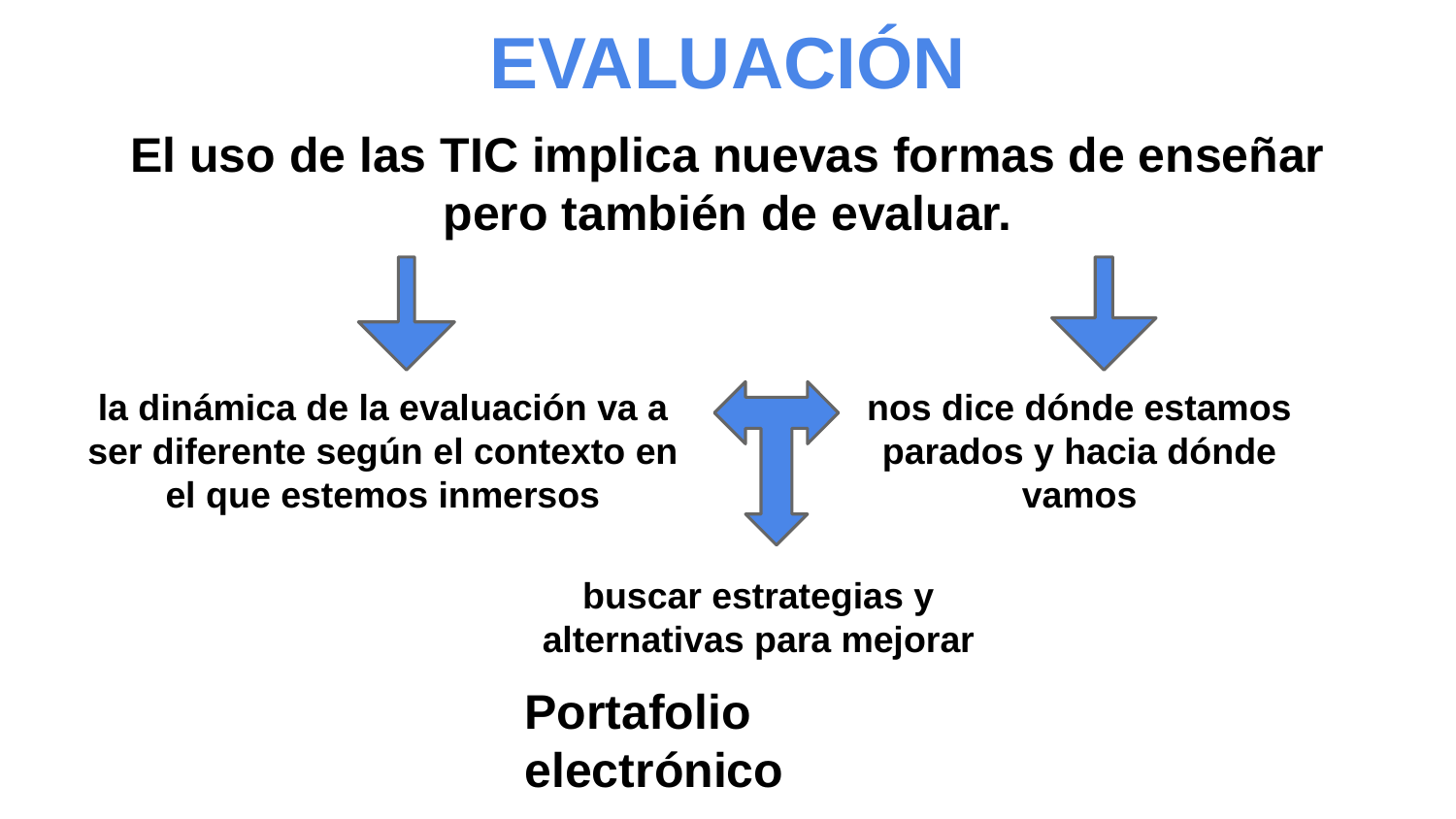

EVALUACIÓN
El uso de las TIC implica nuevas formas de enseñar pero también de evaluar.

la dinámica de la evaluación va a ser diferente según el contexto en el que estemos inmersos
nos dice dónde estamos parados y hacia dónde vamos

buscar estrategias y alternativas para mejorar
Portafolio electrónico